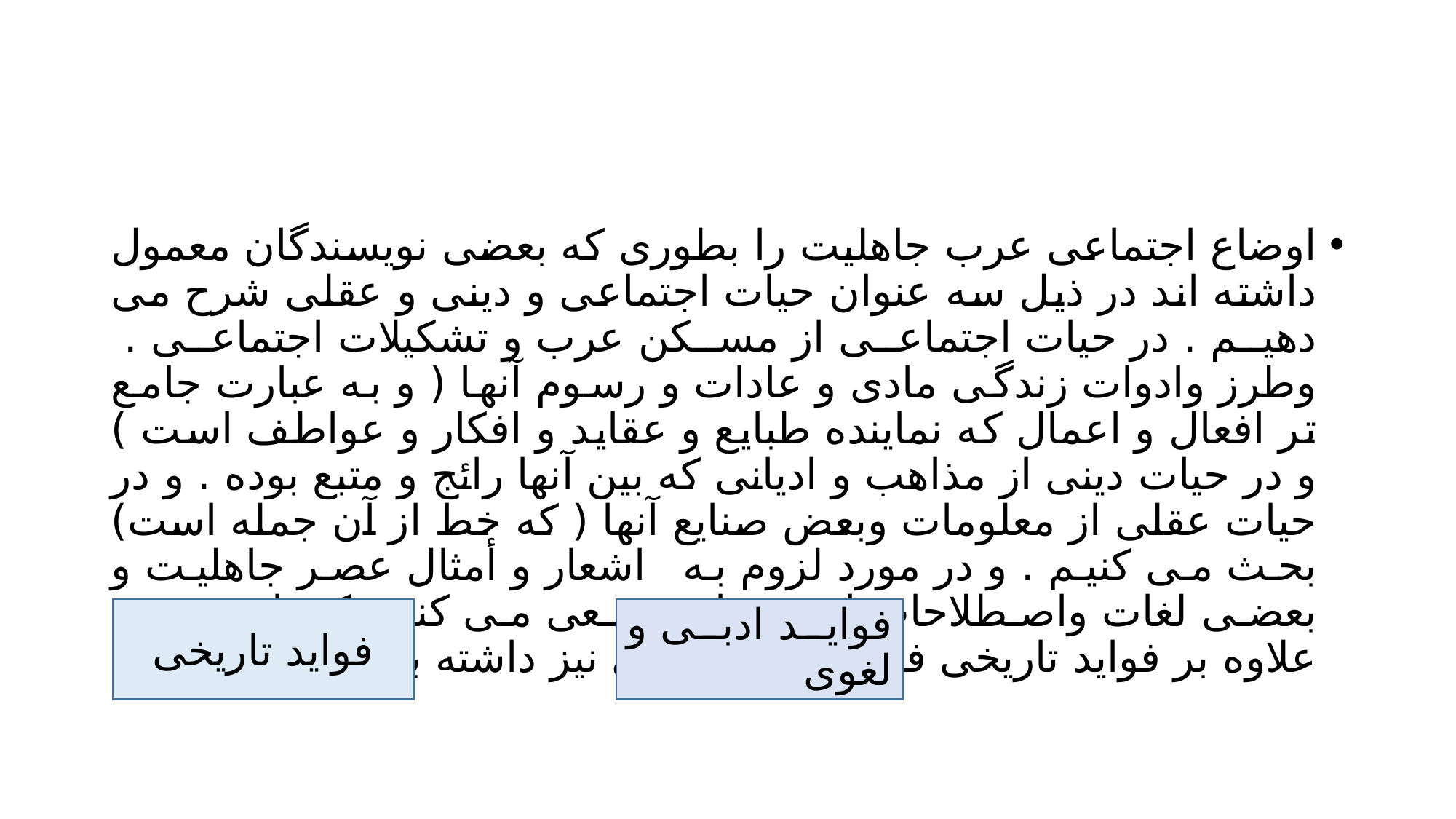

#
اوضاع اجتماعی عرب جاهلیت را بطوری که بعضی نویسندگان معمول داشته اند در ذیل سه عنوان حیات اجتماعی و دینی و عقلی شرح می دهیم . در حیات اجتماعی از مسکن عرب و تشکیلات اجتماعی .  وطرز وادوات زندگی مادی و عادات و رسوم آنها ( و به عبارت جامع تر افعال و اعمال که نماینده طبایع و عقاید و افکار و عواطف است ) و در حیات دینی از مذاهب و ادیانی که بین آنها رائج و متبع بوده . و در حیات عقلی از معلومات وبعض صنایع آنها ( که خط از آن جمله است) بحث می کنیم . و در مورد لزوم به  اشعار و أمثال عصر جاهليت و بعضى لغات واصطلاحات استشهاد و سعی می کنیم که این بحث علاوه بر فواید تاریخی فواید ادبی و لغوی نیز داشته باشد .
فواید تاریخی
فواید ادبی و لغوی